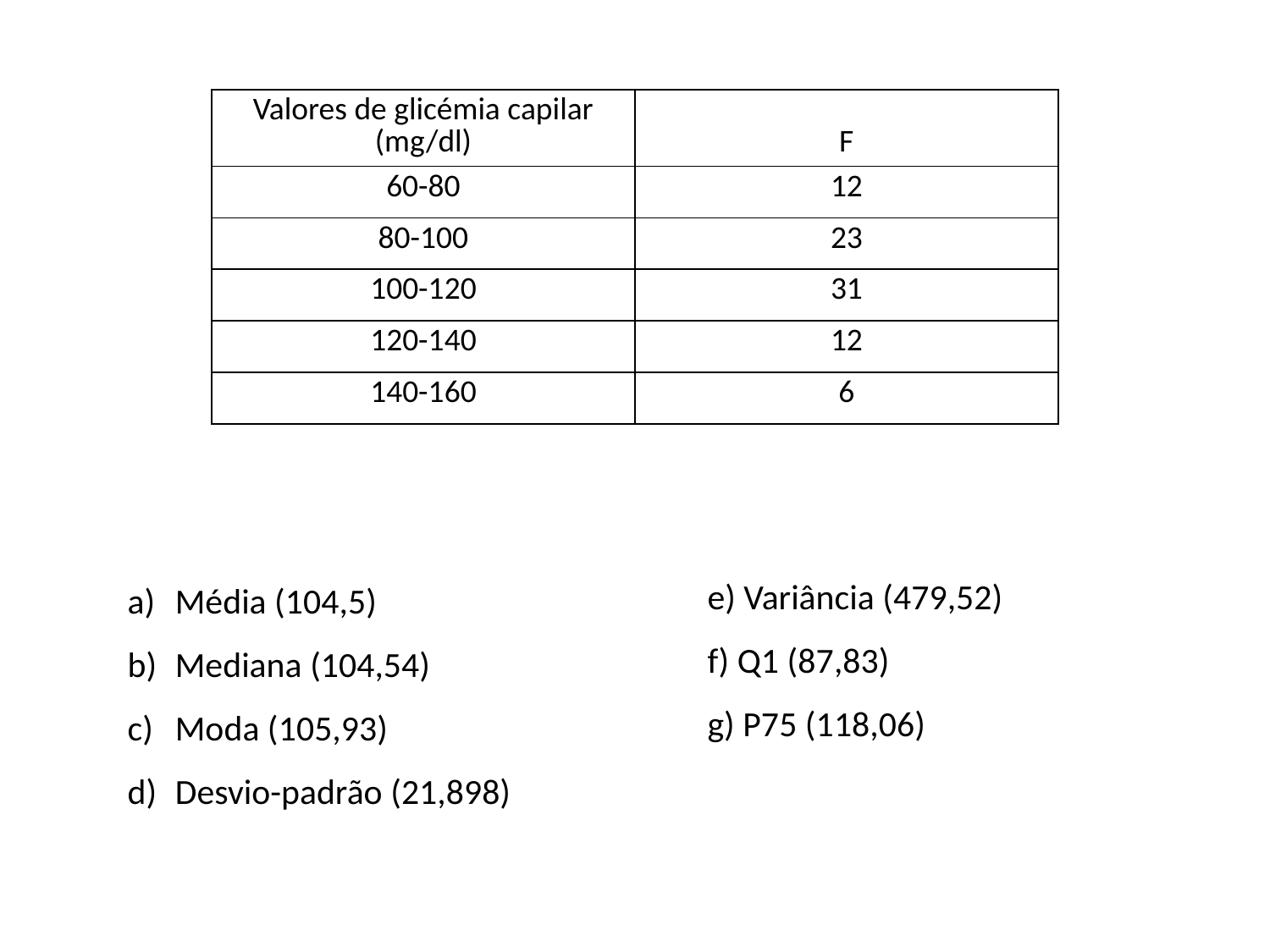

| Valores de glicémia capilar (mg/dl) | F |
| --- | --- |
| 60-80 | 12 |
| 80-100 | 23 |
| 100-120 | 31 |
| 120-140 | 12 |
| 140-160 | 6 |
e) Variância (479,52)
f) Q1 (87,83)
g) P75 (118,06)
Média (104,5)
Mediana (104,54)
Moda (105,93)
Desvio-padrão (21,898)